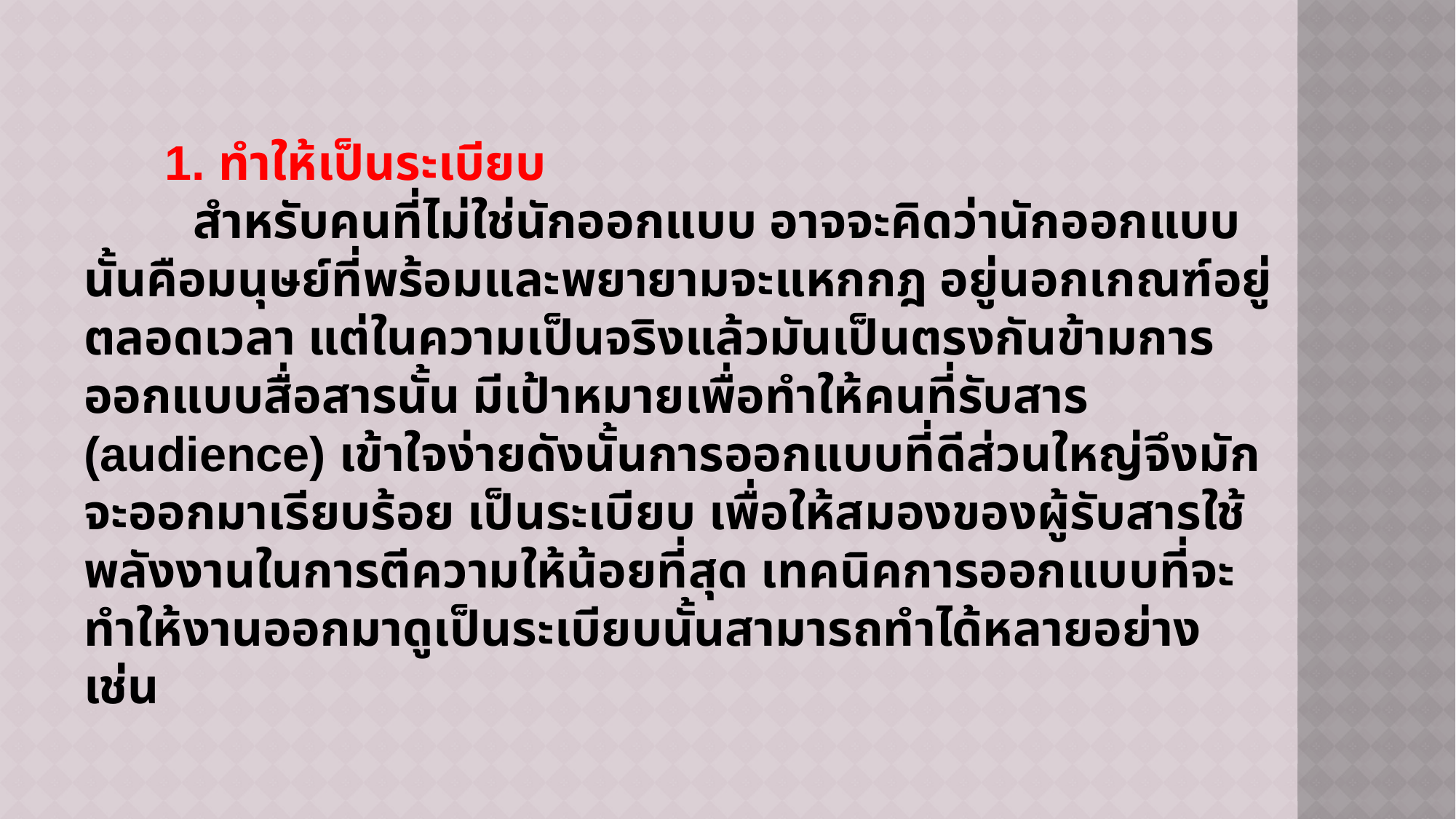

1. ทำให้เป็นระเบียบ
	สำหรับคนที่ไม่ใช่นักออกแบบ อาจจะคิดว่านักออกแบบนั้นคือมนุษย์ที่พร้อมและพยายามจะแหกกฎ อยู่นอกเกณฑ์อยู่ตลอดเวลา แต่ในความเป็นจริงแล้วมันเป็นตรงกันข้ามการออกแบบสื่อสารนั้น มีเป้าหมายเพื่อทำให้คนที่รับสาร (audience) เข้าใจง่ายดังนั้นการออกแบบที่ดีส่วนใหญ่จึงมักจะออกมาเรียบร้อย เป็นระเบียบ เพื่อให้สมองของผู้รับสารใช้พลังงานในการตีความให้น้อยที่สุด เทคนิคการออกแบบที่จะทำให้งานออกมาดูเป็นระเบียบนั้นสามารถทำได้หลายอย่าง เช่น